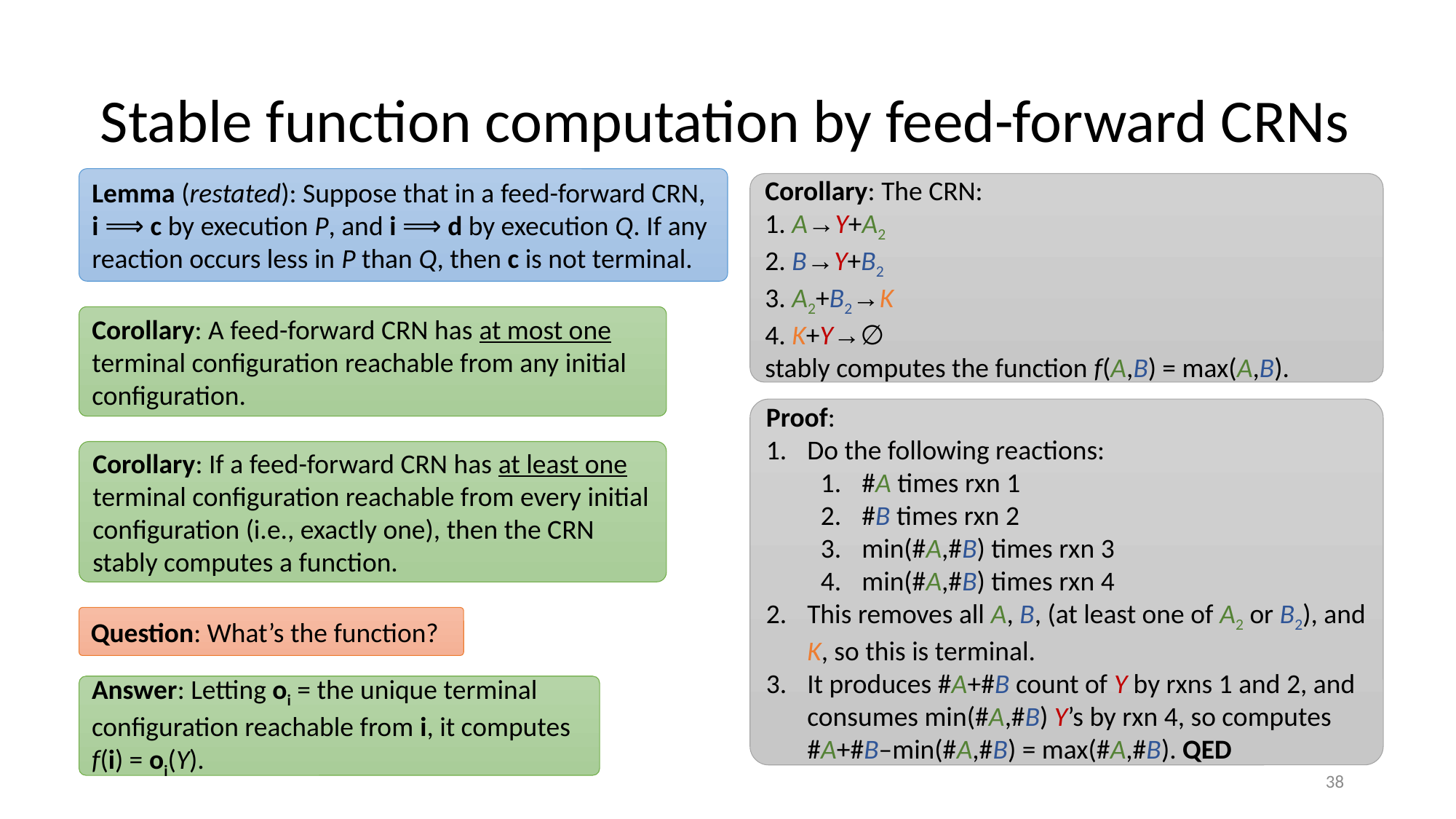

# Stable function computation by feed-forward CRNs
Lemma (restated): Suppose that in a feed-forward CRN, i ⟹ c by execution P, and i ⟹ d by execution Q. If any reaction occurs less in P than Q, then c is not terminal.
Corollary: The CRN:
1. A→Y+A2
2. B→Y+B2
3. A2+B2→K
4. K+Y→∅
stably computes the function f(A,B) = max(A,B).
Corollary: A feed-forward CRN has at most one terminal configuration reachable from any initial configuration.
Proof:
Do the following reactions:
#A times rxn 1
#B times rxn 2
min(#A,#B) times rxn 3
min(#A,#B) times rxn 4
This removes all A, B, (at least one of A2 or B2), and K, so this is terminal.
It produces #A+#B count of Y by rxns 1 and 2, and consumes min(#A,#B) Y’s by rxn 4, so computes #A+#B–min(#A,#B) = max(#A,#B). QED
Corollary: If a feed-forward CRN has at least one terminal configuration reachable from every initial configuration (i.e., exactly one), then the CRN stably computes a function.
Question: What’s the function?
Answer: Letting oi = the unique terminal configuration reachable from i, it computes f(i) = oi(Y).
38